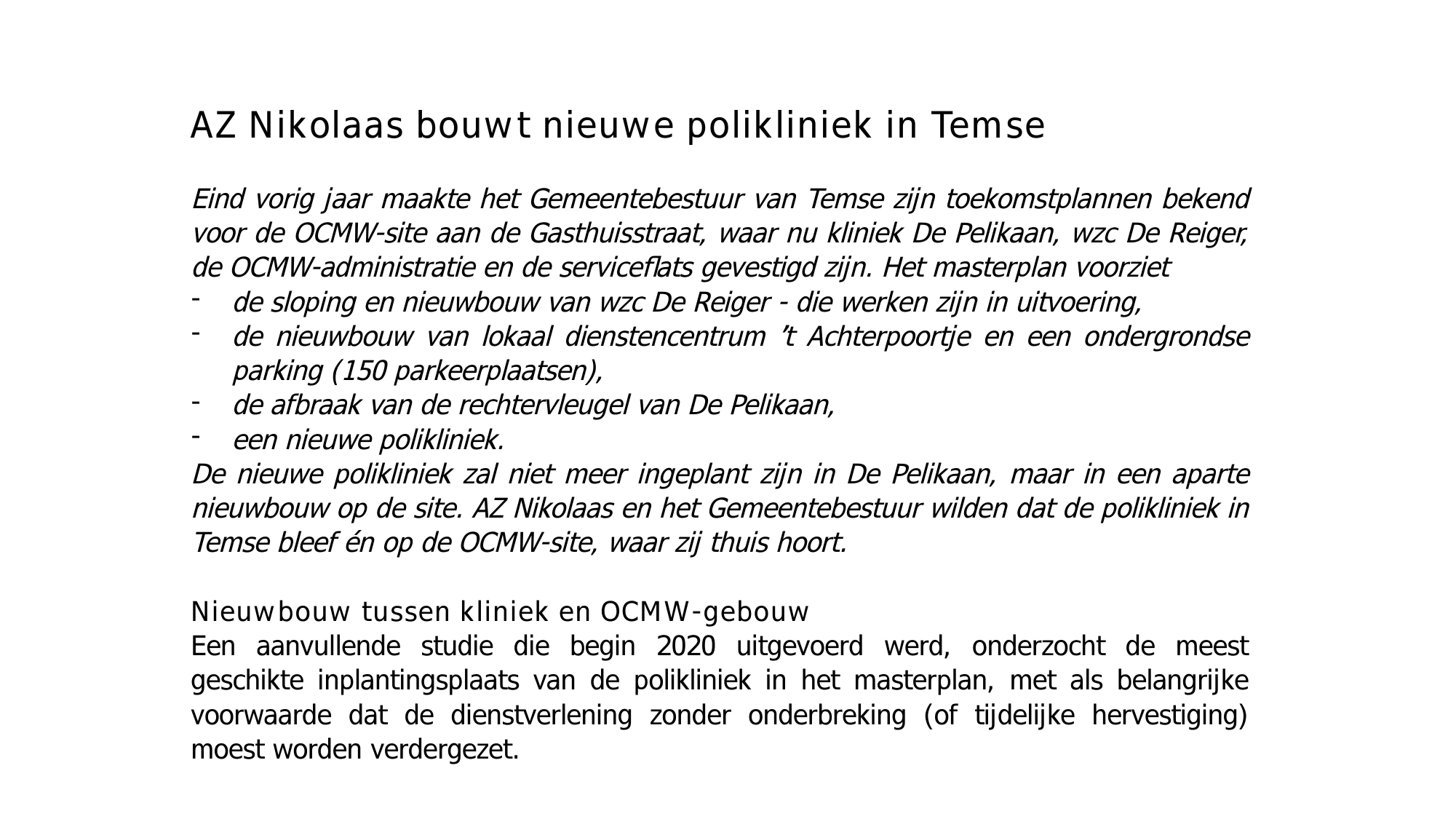

AZ Nikolaas bouwt nieuwe polikliniek in Temse

Eind vorig jaar maakte het Gemeentebestuur van Temse zijn toekomstplannen bekend voor de OCMW-site aan de Gasthuisstraat, waar nu kliniek De Pelikaan, wzc De Reiger, de OCMW-administratie en de serviceflats gevestigd zijn. Het masterplan voorziet
de sloping en nieuwbouw van wzc De Reiger - die werken zijn in uitvoering,
de nieuwbouw van lokaal dienstencentrum ’t Achterpoortje en een ondergrondse parking (150 parkeerplaatsen),
de afbraak van de rechtervleugel van De Pelikaan,
een nieuwe polikliniek.
De nieuwe polikliniek zal niet meer ingeplant zijn in De Pelikaan, maar in een aparte nieuwbouw op de site. AZ Nikolaas en het Gemeentebestuur wilden dat de polikliniek in Temse bleef én op de OCMW-site, waar zij thuis hoort.

Nieuwbouw tussen kliniek en OCMW-gebouw
Een aanvullende studie die begin 2020 uitgevoerd werd, onderzocht de meest geschikte inplantingsplaats van de polikliniek in het masterplan, met als belangrijke voorwaarde dat de dienstverlening zonder onderbreking (of tijdelijke hervestiging) moest worden verdergezet.